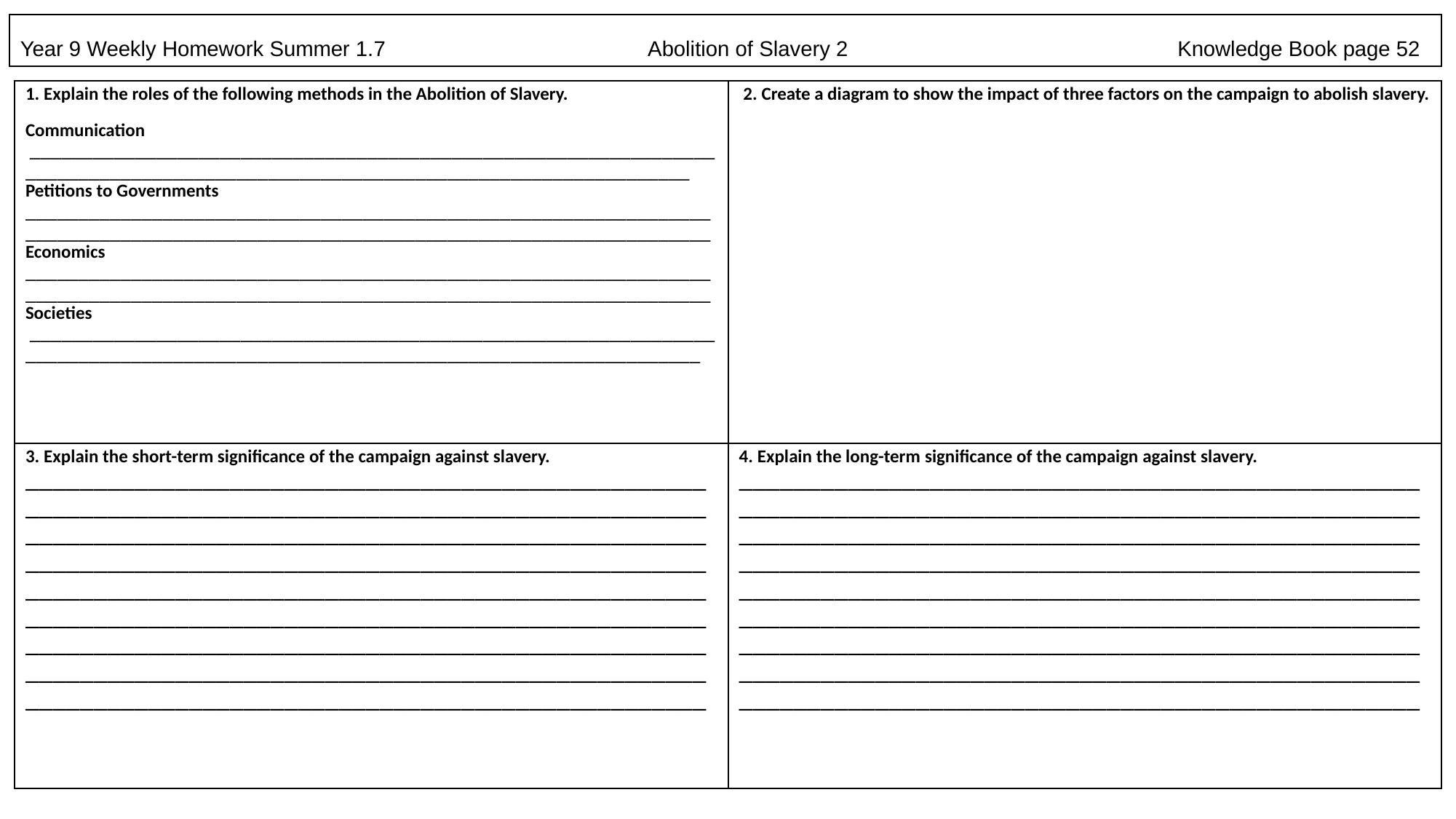

# Year 9 Weekly Homework Summer 1.7                                            Abolition of Slavery 2                                                       Knowledge Book page 52
| 1. Explain the roles of the following methods in the Abolition of Slavery. Communication   \_\_\_\_\_\_\_\_\_\_\_\_\_\_\_\_\_\_\_\_\_\_\_\_\_\_\_\_\_\_\_\_\_\_\_\_\_\_\_\_\_\_\_\_\_\_\_\_\_\_\_\_\_\_\_\_\_\_\_\_\_\_\_\_\_\_\_\_\_\_\_\_\_\_\_\_\_\_\_\_\_\_\_\_\_\_\_\_\_\_\_\_\_\_\_\_\_\_\_\_\_\_\_\_\_\_\_\_\_\_\_\_\_\_\_\_\_\_\_\_\_\_\_\_\_\_\_\_ Petitions to Governments \_\_\_\_\_\_\_\_\_\_\_\_\_\_\_\_\_\_\_\_\_\_\_\_\_\_\_\_\_\_\_\_\_\_\_\_\_\_\_\_\_\_\_\_\_\_\_\_\_\_\_\_\_\_\_\_\_\_\_\_\_\_\_\_\_\_\_\_\_\_\_\_\_\_\_\_\_\_\_\_\_\_\_\_\_\_\_\_\_\_\_\_\_\_\_\_\_\_\_\_\_\_\_\_\_\_\_\_\_\_\_\_\_\_\_\_\_\_\_\_\_\_\_\_\_\_\_\_\_\_ Economics \_\_\_\_\_\_\_\_\_\_\_\_\_\_\_\_\_\_\_\_\_\_\_\_\_\_\_\_\_\_\_\_\_\_\_\_\_\_\_\_\_\_\_\_\_\_\_\_\_\_\_\_\_\_\_\_\_\_\_\_\_\_\_\_\_\_\_\_\_\_\_\_\_\_\_\_\_\_\_\_\_\_\_\_\_\_\_\_\_\_\_\_\_\_\_\_\_\_\_\_\_\_\_\_\_\_\_\_\_\_\_\_\_\_\_\_\_\_\_\_\_\_\_\_\_\_\_\_\_\_ Societies  \_\_\_\_\_\_\_\_\_\_\_\_\_\_\_\_\_\_\_\_\_\_\_\_\_\_\_\_\_\_\_\_\_\_\_\_\_\_\_\_\_\_\_\_\_\_\_\_\_\_\_\_\_\_\_\_\_\_\_\_\_\_\_\_\_\_\_\_\_\_\_\_\_\_\_\_\_\_\_\_\_\_\_\_\_\_\_\_\_\_\_\_\_\_\_\_\_\_\_\_\_\_\_\_\_\_\_\_\_\_\_\_\_\_\_\_\_\_\_\_\_\_\_\_\_\_\_\_\_ | 2. Create a diagram to show the impact of three factors on the campaign to abolish slavery. |
| --- | --- |
| 3. Explain the short-term significance of the campaign against slavery. \_\_\_\_\_\_\_\_\_\_\_\_\_\_\_\_\_\_\_\_\_\_\_\_\_\_\_\_\_\_\_\_\_\_\_\_\_\_\_\_\_\_\_\_\_\_\_\_\_\_\_\_\_\_\_\_\_\_\_\_\_\_\_\_\_\_\_\_\_\_\_\_\_\_\_\_\_\_\_\_\_\_\_\_\_\_\_\_\_\_\_\_\_\_\_\_\_\_\_\_\_\_\_\_\_\_\_\_\_\_\_\_\_\_\_\_\_\_\_\_\_\_\_\_\_\_\_\_\_\_\_\_\_\_\_\_\_\_\_\_\_\_\_\_\_\_\_\_\_\_\_\_\_\_\_\_\_\_\_\_\_\_\_\_\_\_\_\_\_\_\_\_\_\_\_\_\_\_\_\_\_\_\_\_\_\_\_\_\_\_\_\_\_\_\_\_\_\_\_\_\_\_\_\_\_\_\_\_\_\_\_\_\_\_\_\_\_\_\_\_\_\_\_\_\_\_\_\_\_\_\_\_\_\_\_\_\_\_\_\_\_\_\_\_\_\_\_\_\_\_\_\_\_\_\_\_\_\_\_\_\_\_\_\_\_\_\_\_\_\_\_\_\_\_\_\_\_\_\_\_\_\_\_\_\_\_\_\_\_\_\_\_\_\_\_\_\_\_\_\_\_\_\_\_\_\_\_\_\_\_\_\_\_\_\_\_\_\_\_\_\_\_\_\_\_\_\_\_\_\_\_\_\_\_\_\_\_\_\_\_\_\_\_\_\_\_\_\_\_\_\_\_\_\_\_\_\_\_\_\_\_\_\_\_\_\_\_\_\_\_\_\_\_\_\_\_\_\_\_\_\_\_\_\_\_\_\_\_\_\_\_\_\_\_\_\_\_\_\_\_\_\_\_\_\_\_\_\_\_\_\_\_\_\_\_\_\_\_\_\_\_\_\_\_\_\_\_\_\_\_\_\_\_\_\_\_\_\_\_\_\_\_\_\_\_\_\_\_\_\_ | 4. Explain the long-term significance of the campaign against slavery. \_\_\_\_\_\_\_\_\_\_\_\_\_\_\_\_\_\_\_\_\_\_\_\_\_\_\_\_\_\_\_\_\_\_\_\_\_\_\_\_\_\_\_\_\_\_\_\_\_\_\_\_\_\_\_\_\_\_\_\_\_\_\_\_\_\_\_\_\_\_\_\_\_\_\_\_\_\_\_\_\_\_\_\_\_\_\_\_\_\_\_\_\_\_\_\_\_\_\_\_\_\_\_\_\_\_\_\_\_\_\_\_\_\_\_\_\_\_\_\_\_\_\_\_\_\_\_\_\_\_\_\_\_\_\_\_\_\_\_\_\_\_\_\_\_\_\_\_\_\_\_\_\_\_\_\_\_\_\_\_\_\_\_\_\_\_\_\_\_\_\_\_\_\_\_\_\_\_\_\_\_\_\_\_\_\_\_\_\_\_\_\_\_\_\_\_\_\_\_\_\_\_\_\_\_\_\_\_\_\_\_\_\_\_\_\_\_\_\_\_\_\_\_\_\_\_\_\_\_\_\_\_\_\_\_\_\_\_\_\_\_\_\_\_\_\_\_\_\_\_\_\_\_\_\_\_\_\_\_\_\_\_\_\_\_\_\_\_\_\_\_\_\_\_\_\_\_\_\_\_\_\_\_\_\_\_\_\_\_\_\_\_\_\_\_\_\_\_\_\_\_\_\_\_\_\_\_\_\_\_\_\_\_\_\_\_\_\_\_\_\_\_\_\_\_\_\_\_\_\_\_\_\_\_\_\_\_\_\_\_\_\_\_\_\_\_\_\_\_\_\_\_\_\_\_\_\_\_\_\_\_\_\_\_\_\_\_\_\_\_\_\_\_\_\_\_\_\_\_\_\_\_\_\_\_\_\_\_\_\_\_\_\_\_\_\_\_\_\_\_\_\_\_\_\_\_\_\_\_\_\_\_\_\_\_\_\_\_\_\_\_\_\_\_\_\_\_\_\_\_\_\_\_\_\_\_\_\_\_\_\_\_\_\_\_\_\_\_\_\_ |